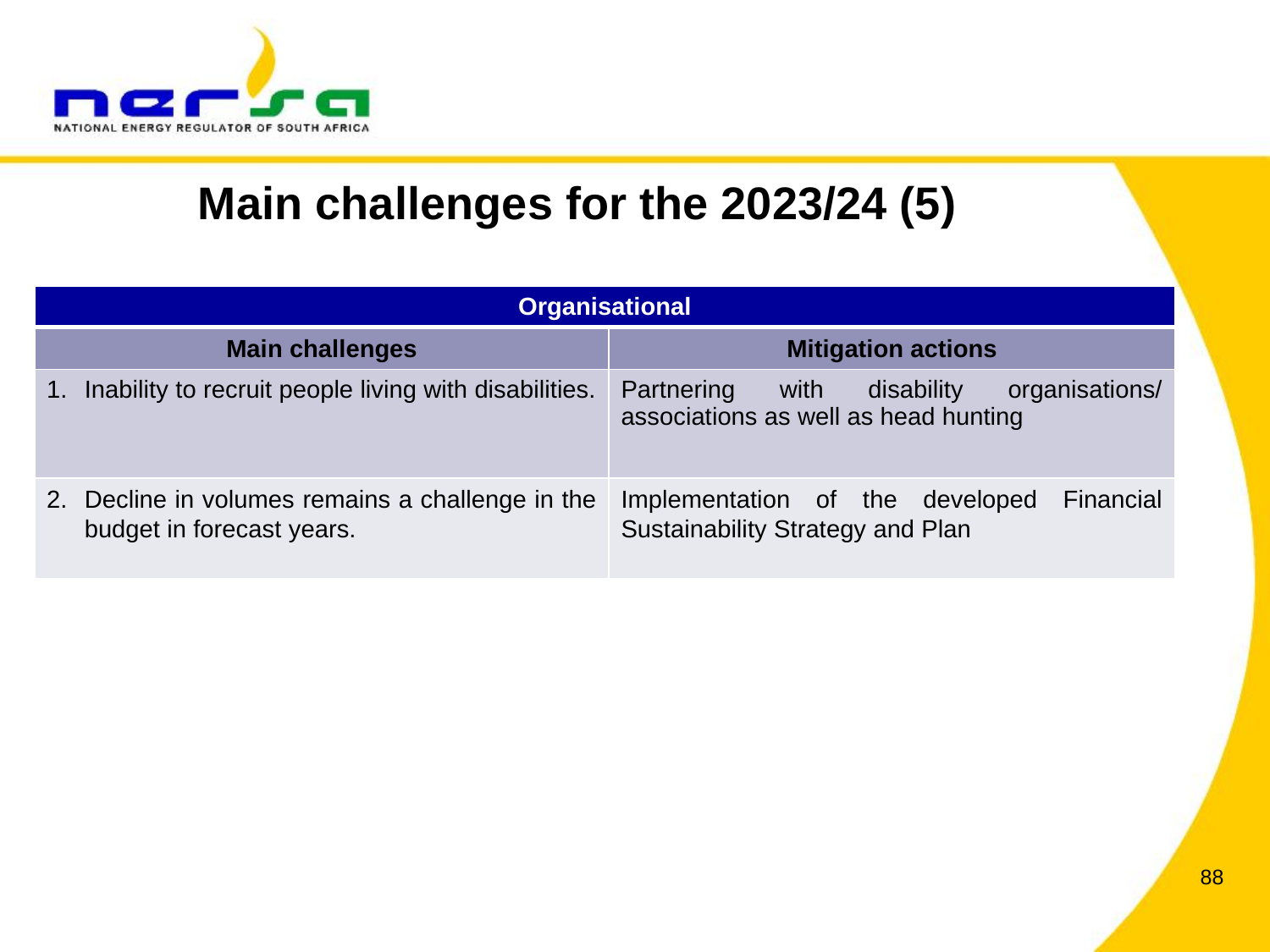

# Main challenges for the 2023/24 (5)
| Organisational |  |
| --- | --- |
| Main challenges | Mitigation actions |
| Inability to recruit people living with disabilities. | Partnering with disability organisations/ associations as well as head hunting |
| Decline in volumes remains a challenge in the budget in forecast years. | Implementation of the developed Financial Sustainability Strategy and Plan |
88